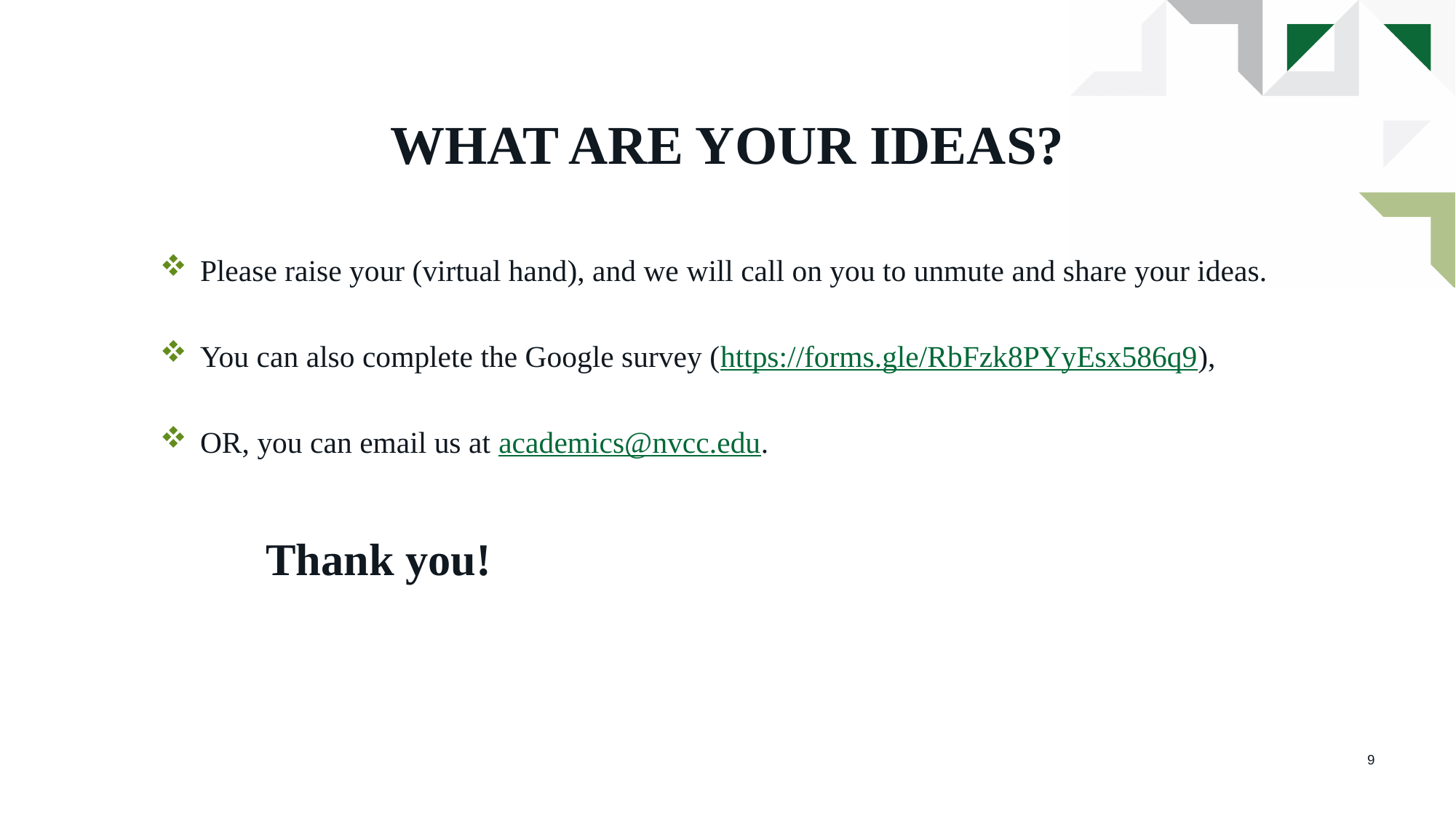

# What are YOUR ideas?
Please raise your (virtual hand), and we will call on you to unmute and share your ideas.
You can also complete the Google survey (https://forms.gle/RbFzk8PYyEsx586q9),
OR, you can email us at academics@nvcc.edu.
						  Thank you!

9